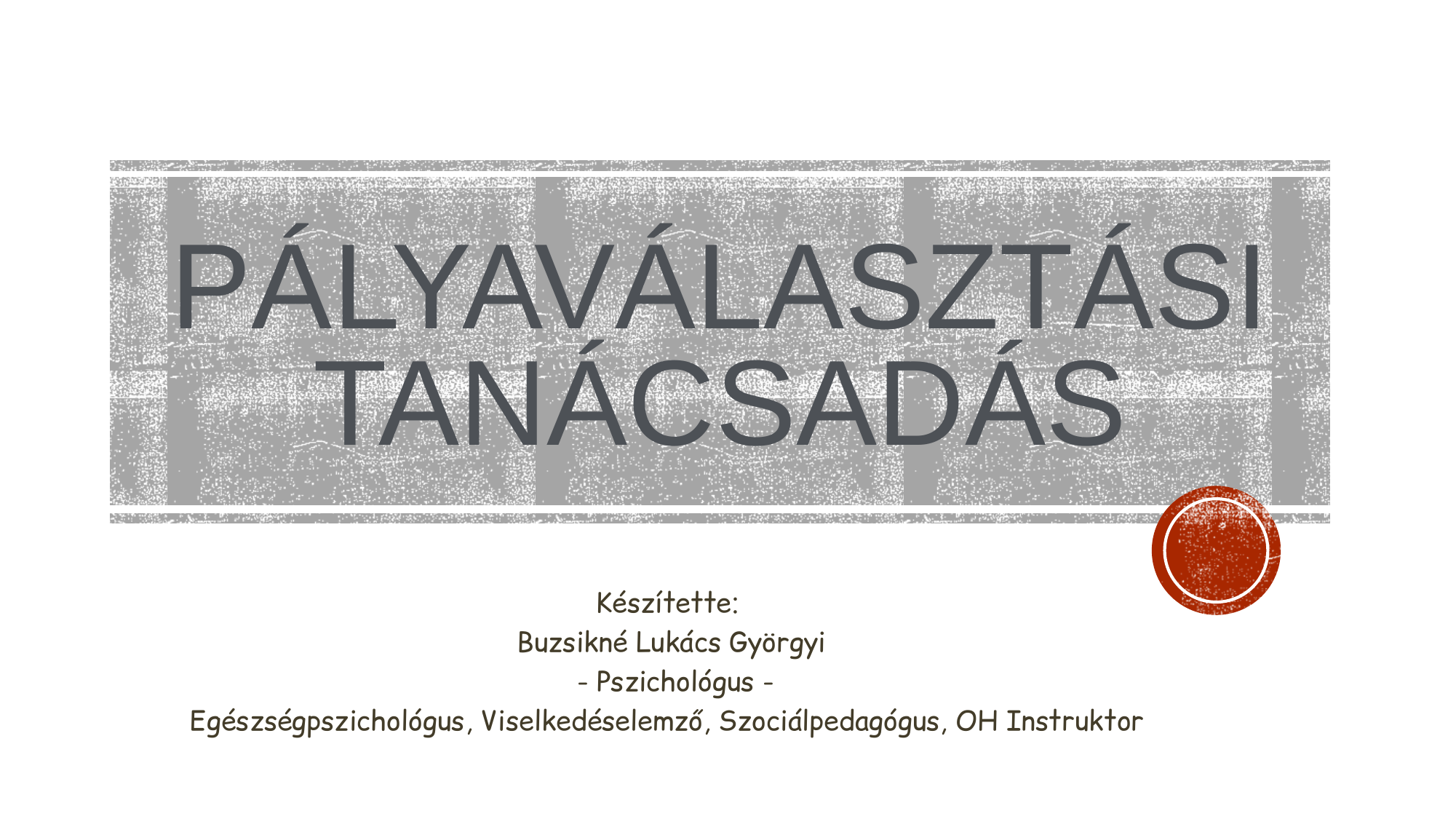

# PÁLYAVÁLASZTÁSI TANÁCSADÁS
Készítette:
Buzsikné Lukács Györgyi
 - Pszichológus -
Egészségpszichológus, Viselkedéselemző, Szociálpedagógus, OH Instruktor